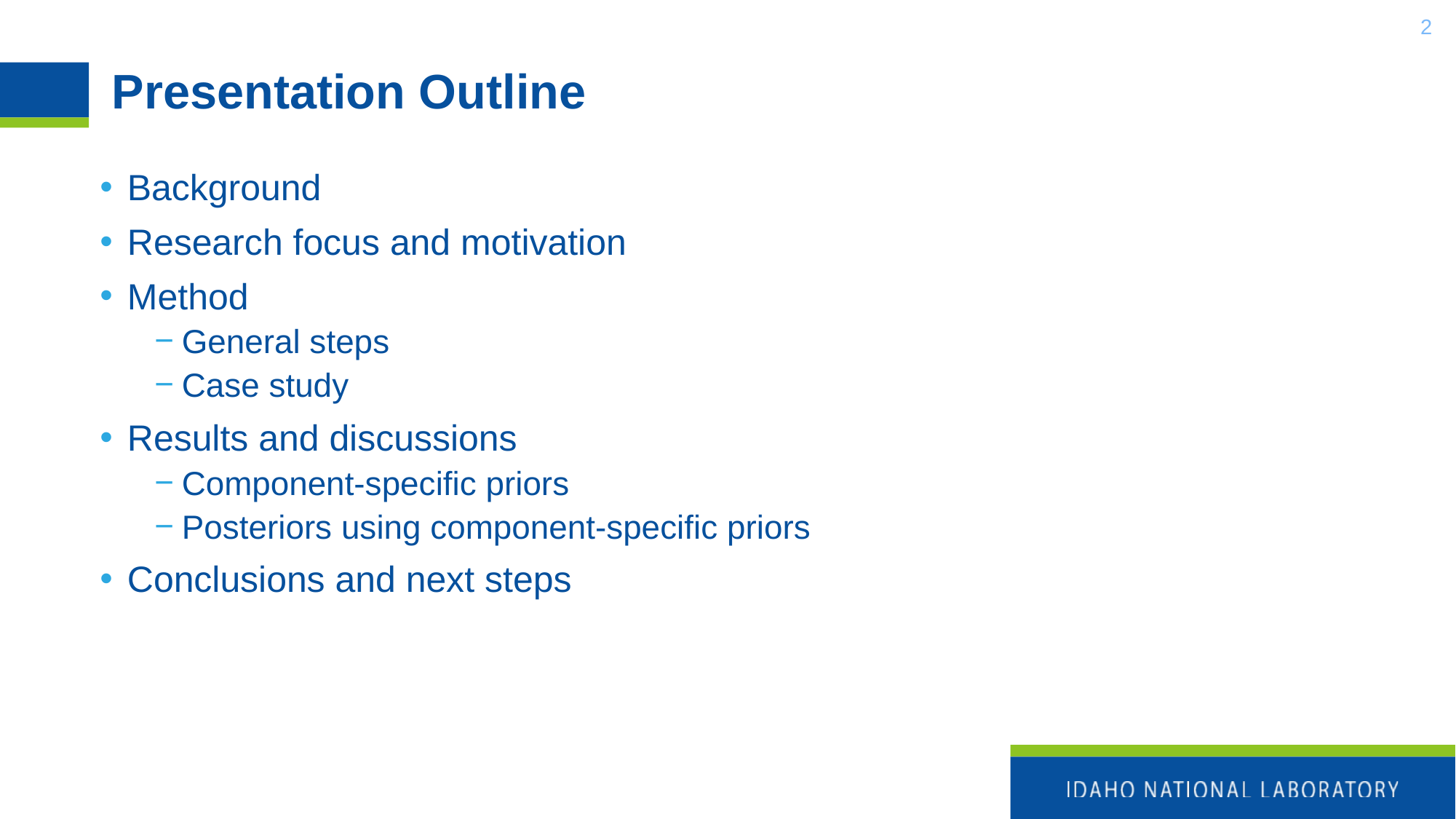

2
# Presentation Outline
Background
Research focus and motivation
Method
General steps
Case study
Results and discussions
Component-specific priors
Posteriors using component-specific priors
Conclusions and next steps